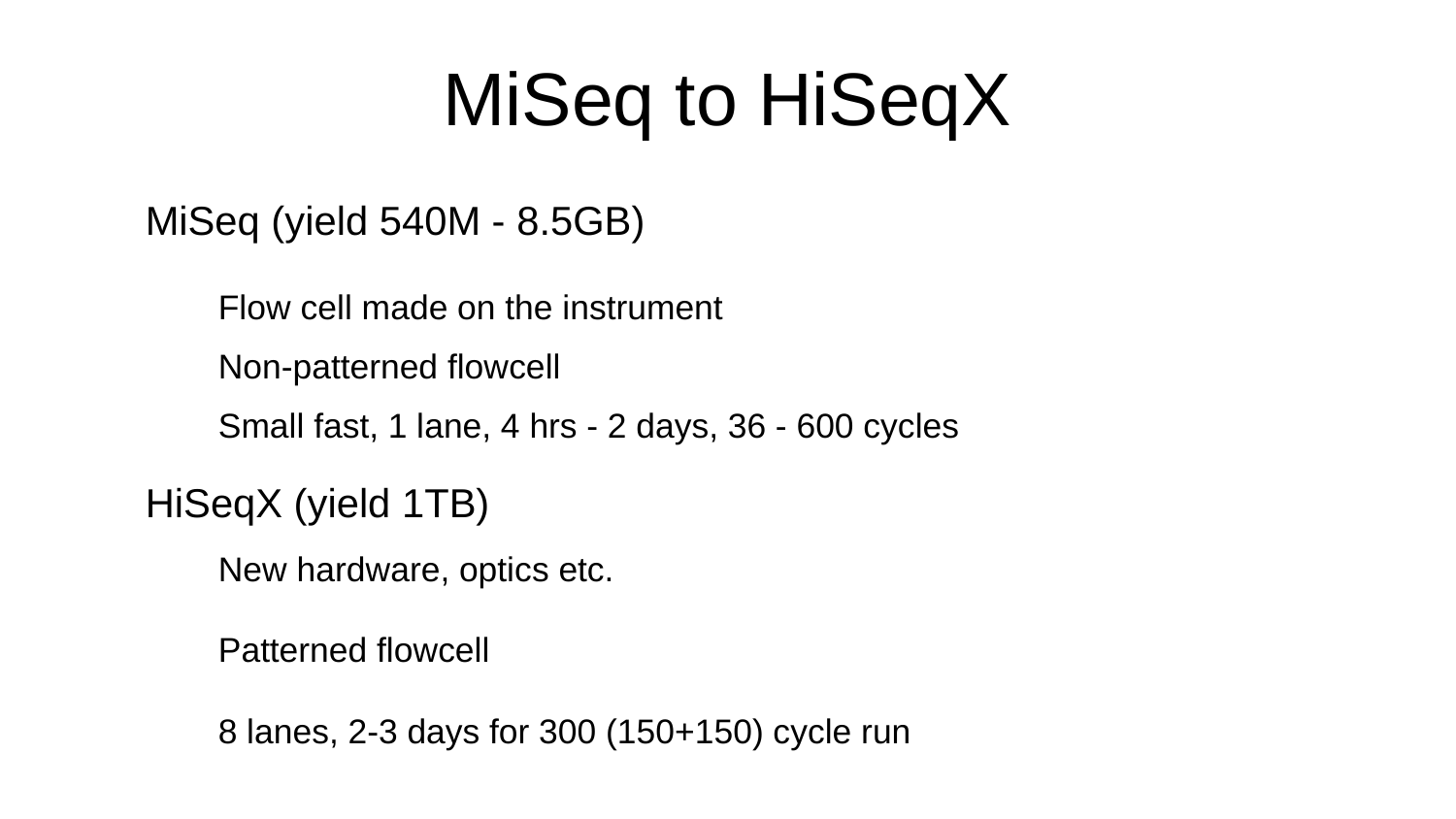

# MiSeq to HiSeqX
MiSeq (yield 540M - 8.5GB)

Flow cell made on the instrument
Non-patterned flowcell
Small fast, 1 lane, 4 hrs - 2 days, 36 - 600 cycles
HiSeqX (yield 1TB)
New hardware, optics etc.
Patterned flowcell
8 lanes, 2-3 days for 300 (150+150) cycle run